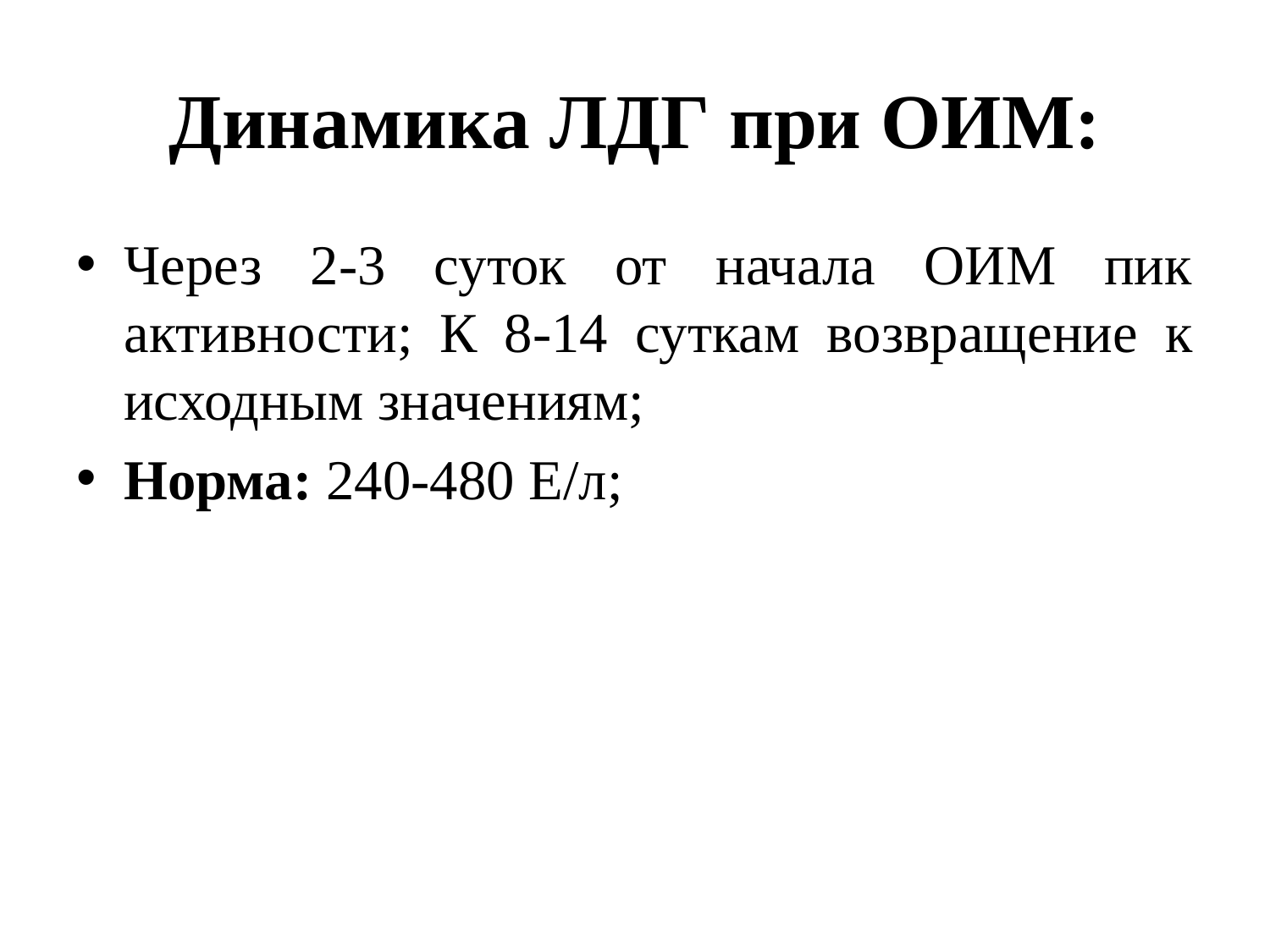

# Динамика ЛДГ при ОИМ:
Через 2-3 суток от начала ОИМ пик активности; К 8-14 суткам возвращение к исходным значениям;
Норма: 240-480 Е/л;